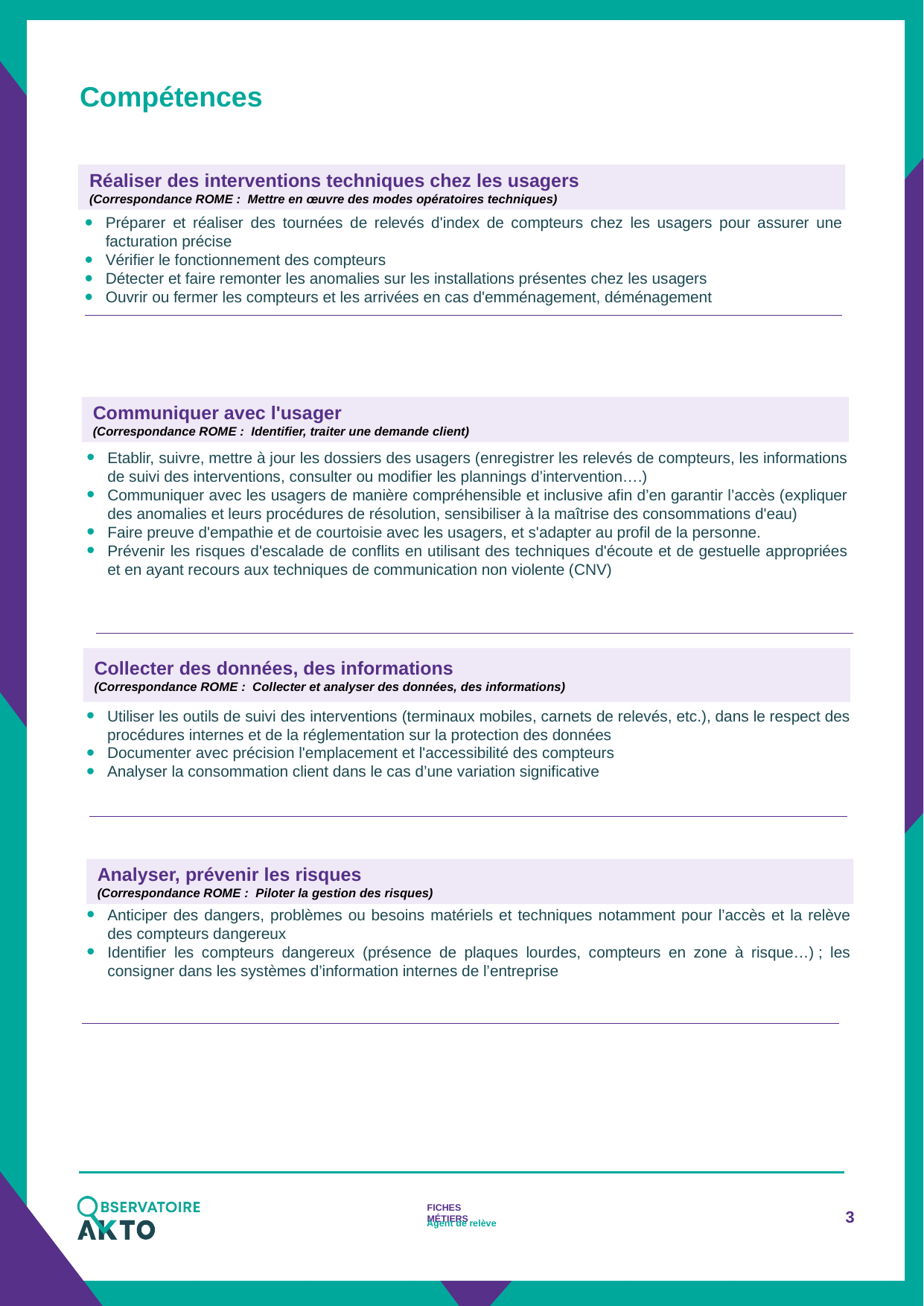

Compétences
Réaliser des interventions techniques chez les usagers
(Correspondance ROME :  Mettre en œuvre des modes opératoires techniques)
Préparer et réaliser des tournées de relevés d'index de compteurs chez les usagers pour assurer une facturation précise
Vérifier le fonctionnement des compteurs
Détecter et faire remonter les anomalies sur les installations présentes chez les usagers
Ouvrir ou fermer les compteurs et les arrivées en cas d'emménagement, déménagement
Communiquer avec l'usager
(Correspondance ROME :  Identifier, traiter une demande client)
Etablir, suivre, mettre à jour les dossiers des usagers (enregistrer les relevés de compteurs, les informations de suivi des interventions, consulter ou modifier les plannings d’intervention….)
Communiquer avec les usagers de manière compréhensible et inclusive afin d’en garantir l’accès (expliquer des anomalies et leurs procédures de résolution, sensibiliser à la maîtrise des consommations d'eau)
Faire preuve d'empathie et de courtoisie avec les usagers, et s'adapter au profil de la personne.
Prévenir les risques d'escalade de conflits en utilisant des techniques d'écoute et de gestuelle appropriées et en ayant recours aux techniques de communication non violente (CNV)

Collecter des données, des informations
(Correspondance ROME :  Collecter et analyser des données, des informations)
Utiliser les outils de suivi des interventions (terminaux mobiles, carnets de relevés, etc.), dans le respect des procédures internes et de la réglementation sur la protection des données
Documenter avec précision l'emplacement et l'accessibilité des compteurs
Analyser la consommation client dans le cas d’une variation significative
Analyser, prévenir les risques
(Correspondance ROME :  Piloter la gestion des risques)
Anticiper des dangers, problèmes ou besoins matériels et techniques notamment pour l’accès et la relève des compteurs dangereux
Identifier les compteurs dangereux (présence de plaques lourdes, compteurs en zone à risque…) ; les consigner dans les systèmes d’information internes de l’entreprise
3
Agent de relève